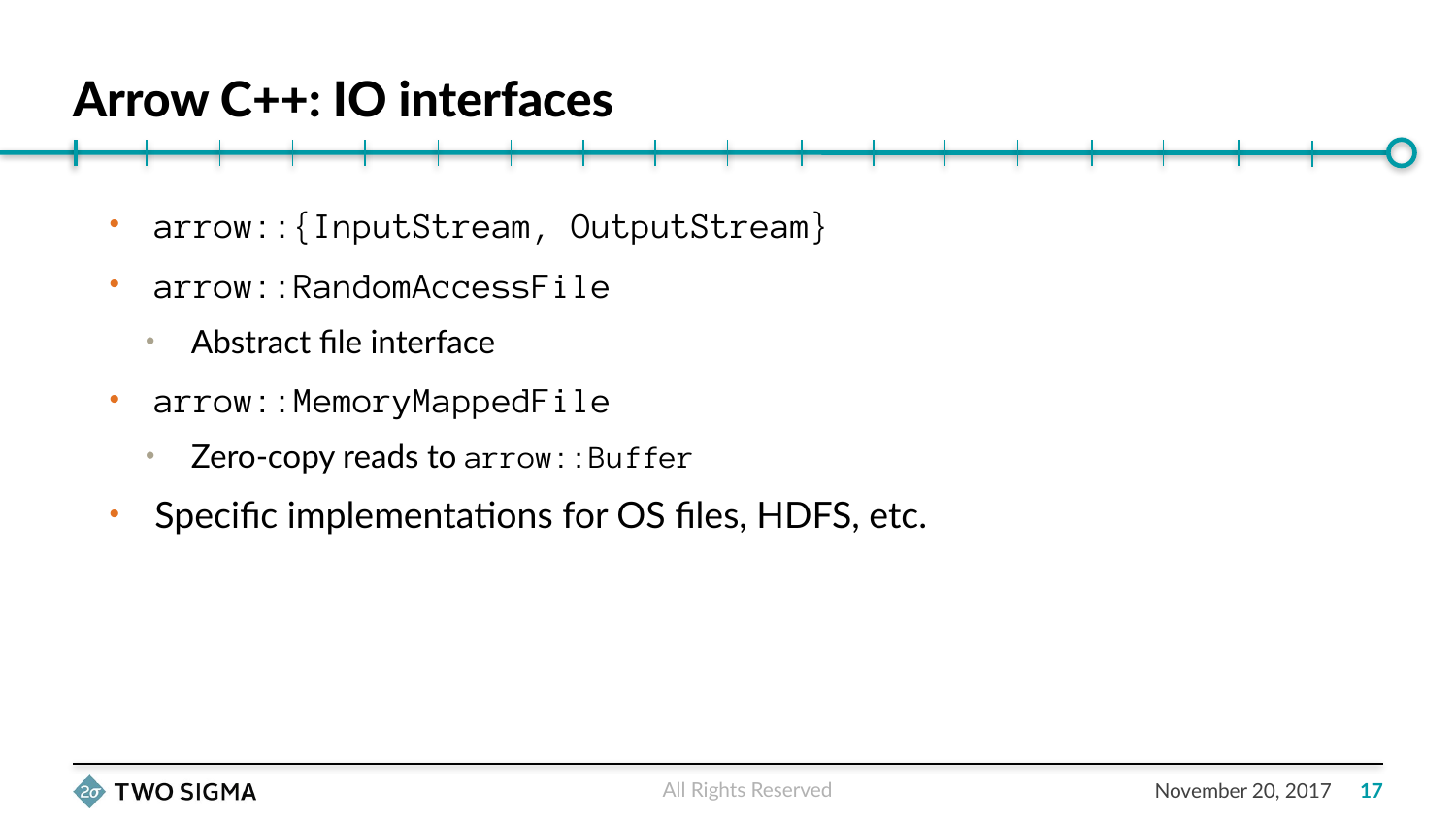

# Arrow C++: IO interfaces
arrow::{InputStream, OutputStream}
arrow::RandomAccessFile
Abstract file interface
arrow::MemoryMappedFile
Zero-copy reads to arrow::Buffer
Specific implementations for OS files, HDFS, etc.
All Rights Reserved
November 20, 2017
17